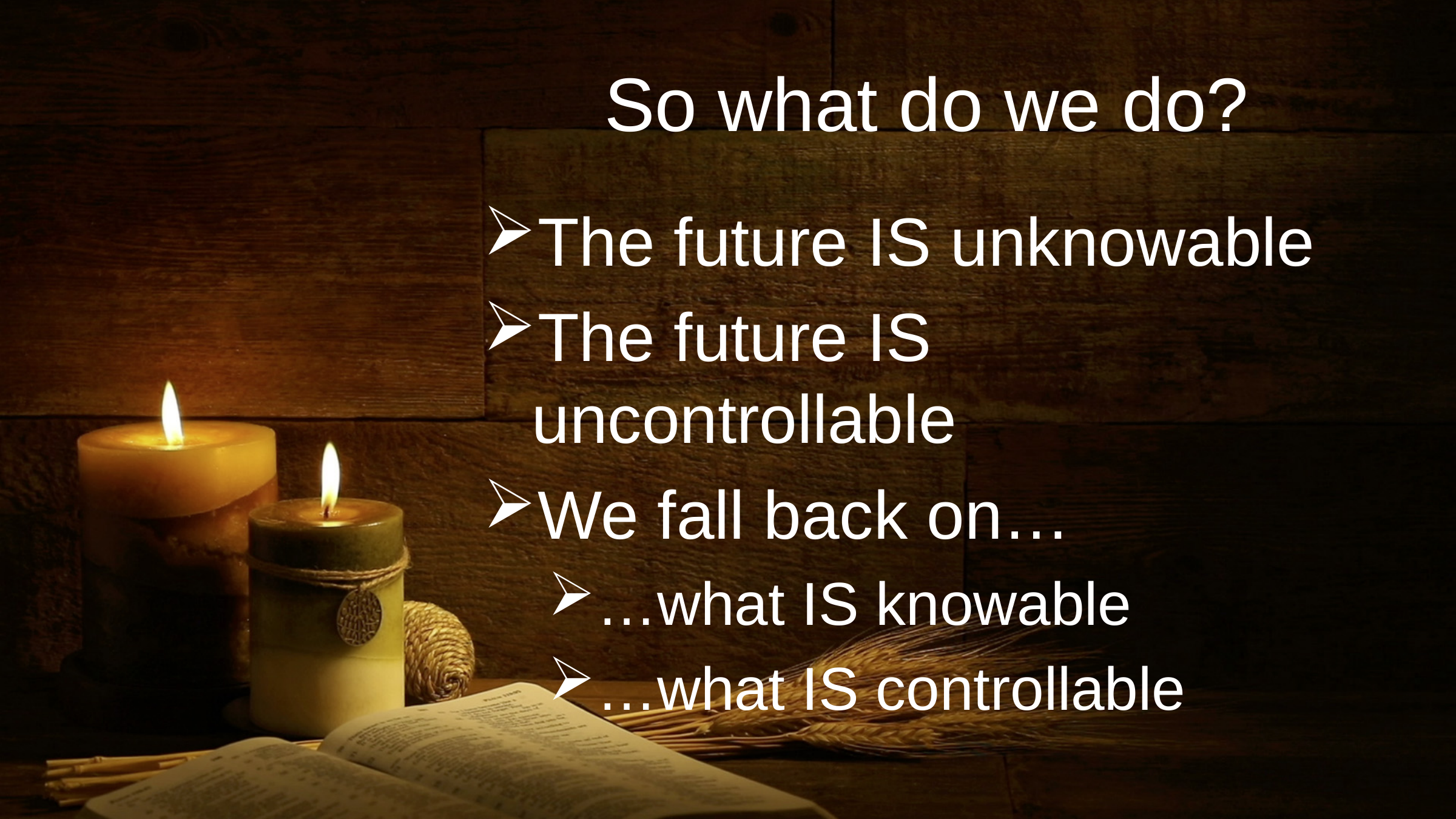

# So what do we do?
The future IS unknowable
The future IS uncontrollable
We fall back on…
…what IS knowable
…what IS controllable